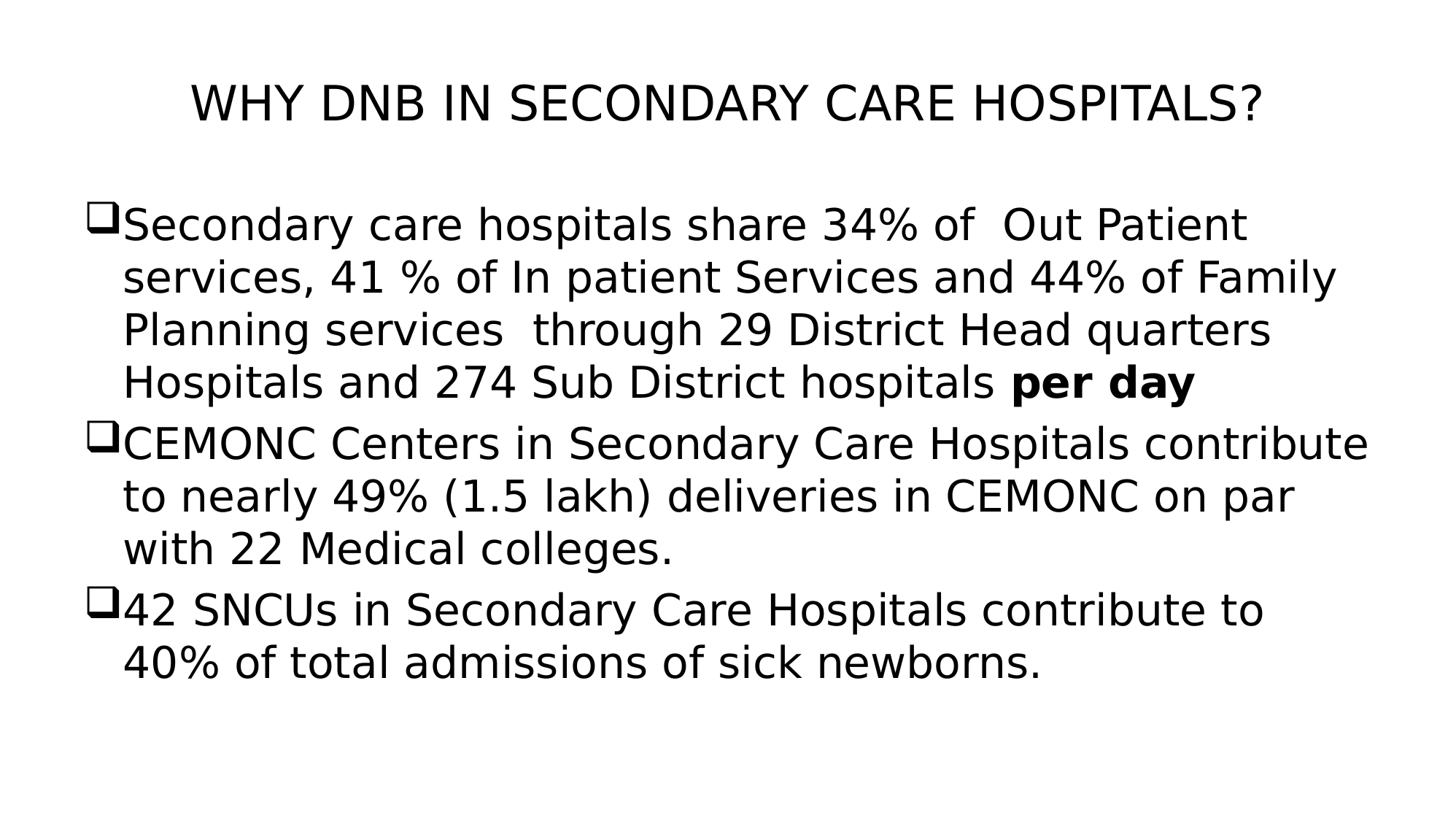

# WHY DNB IN SECONDARY CARE HOSPITALS?
Secondary care hospitals share 34% of  Out Patient services, 41 % of In patient Services and 44% of Family Planning services  through 29 District Head quarters Hospitals and 274 Sub District hospitals per day
CEMONC Centers in Secondary Care Hospitals contribute to nearly 49% (1.5 lakh) deliveries in CEMONC on par with 22 Medical colleges.
42 SNCUs in Secondary Care Hospitals contribute to 40% of total admissions of sick newborns.